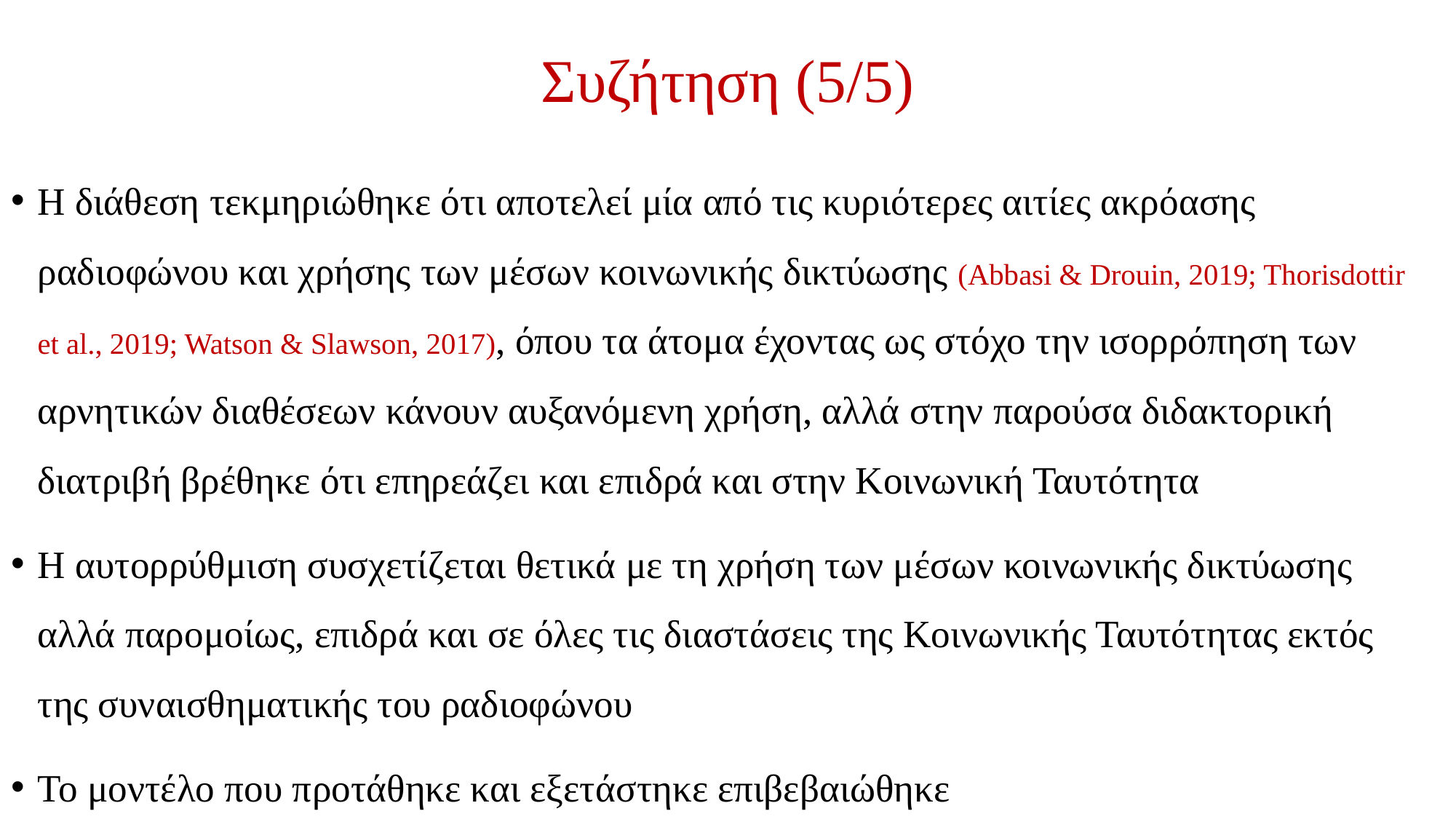

# Συζήτηση (5/5)
Η διάθεση τεκμηριώθηκε ότι αποτελεί μία από τις κυριότερες αιτίες ακρόασης ραδιοφώνου και χρήσης των μέσων κοινωνικής δικτύωσης (Abbasi & Drouin, 2019; Thorisdottir et al., 2019; Watson & Slawson, 2017), όπου τα άτομα έχοντας ως στόχο την ισορρόπηση των αρνητικών διαθέσεων κάνουν αυξανόμενη χρήση, αλλά στην παρούσα διδακτορική διατριβή βρέθηκε ότι επηρεάζει και επιδρά και στην Κοινωνική Ταυτότητα
Η αυτορρύθμιση συσχετίζεται θετικά με τη χρήση των μέσων κοινωνικής δικτύωσης αλλά παρομοίως, επιδρά και σε όλες τις διαστάσεις της Κοινωνικής Ταυτότητας εκτός της συναισθηματικής του ραδιοφώνου
Το μοντέλο που προτάθηκε και εξετάστηκε επιβεβαιώθηκε